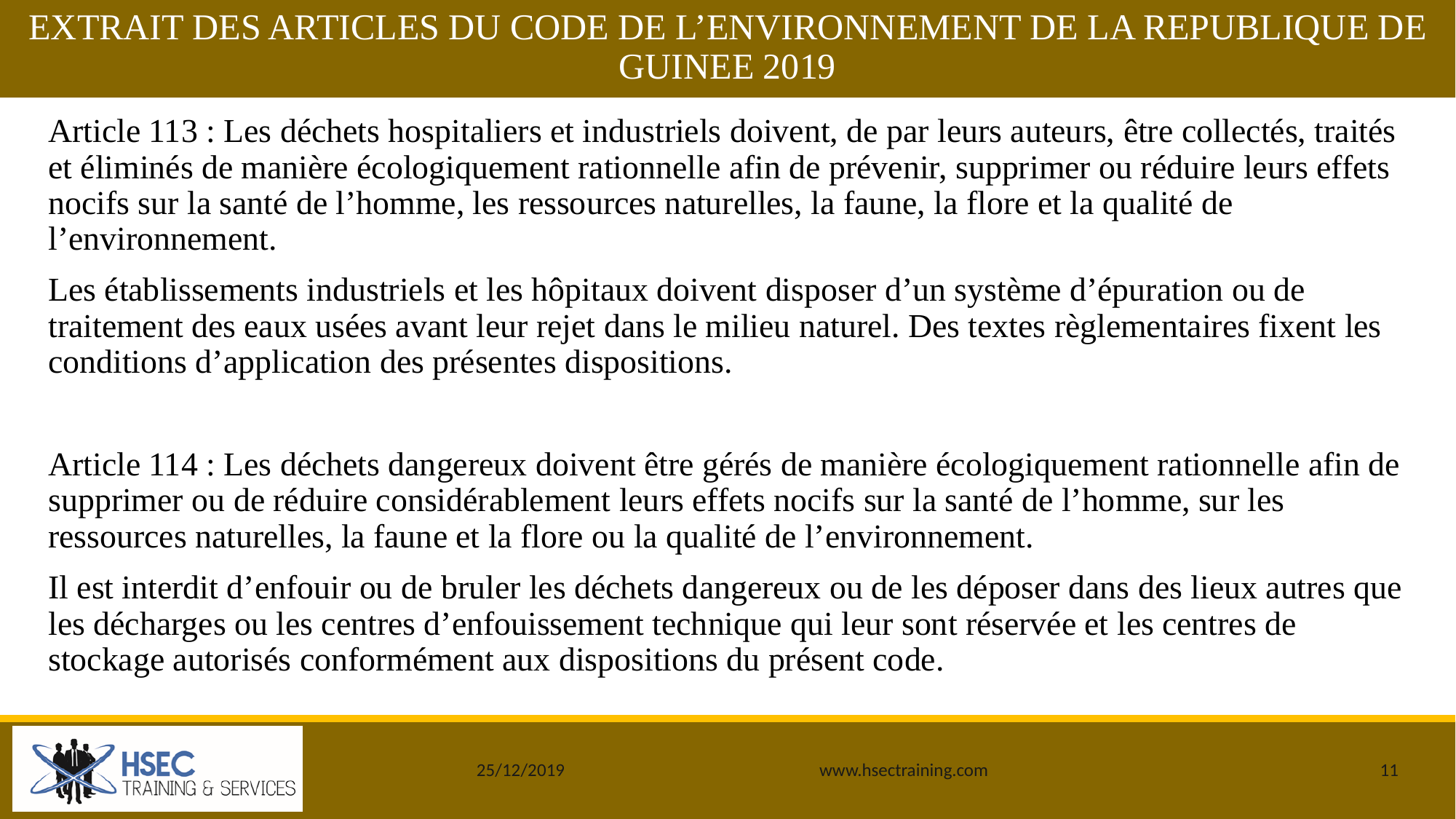

# EXTRAIT DES ARTICLES DU CODE DE L’ENVIRONNEMENT DE LA REPUBLIQUE DE GUINEE 2019
Article 113 : Les déchets hospitaliers et industriels doivent, de par leurs auteurs, être collectés, traités et éliminés de manière écologiquement rationnelle afin de prévenir, supprimer ou réduire leurs effets nocifs sur la santé de l’homme, les ressources naturelles, la faune, la flore et la qualité de l’environnement.
Les établissements industriels et les hôpitaux doivent disposer d’un système d’épuration ou de traitement des eaux usées avant leur rejet dans le milieu naturel. Des textes règlementaires fixent les conditions d’application des présentes dispositions.

Article 114 : Les déchets dangereux doivent être gérés de manière écologiquement rationnelle afin de supprimer ou de réduire considérablement leurs effets nocifs sur la santé de l’homme, sur les ressources naturelles, la faune et la flore ou la qualité de l’environnement.
Il est interdit d’enfouir ou de bruler les déchets dangereux ou de les déposer dans des lieux autres que les décharges ou les centres d’enfouissement technique qui leur sont réservée et les centres de stockage autorisés conformément aux dispositions du présent code.
25/12/2019
www.hsectraining.com
11